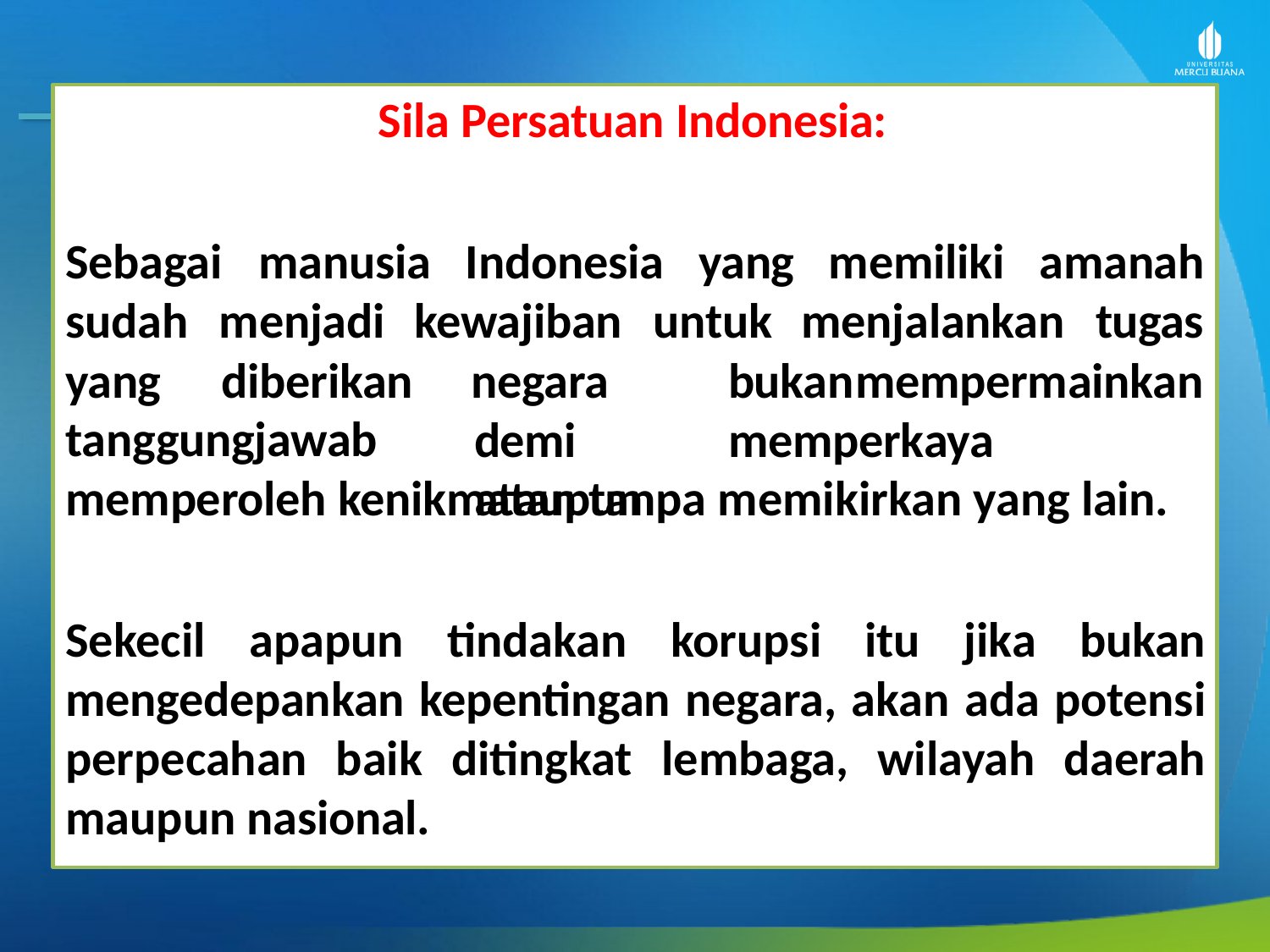

# Sila Persatuan Indonesia:
Sebagai	manusia	Indonesia	yang		memiliki	amanah sudah	menjadi	kewajiban	untuk	menjalankan	tugas
yang	diberikan tanggungjawab
negara	bukan	mempermainkan demi		memperkaya	ataupun
memperoleh kenikmatan tanpa memikirkan yang lain.

Sekecil  apapun  tindakan  korupsi  itu  jika  bukan mengedepankan kepentingan negara, akan ada potensi perpecahan  baik  ditingkat  lembaga,  wilayah  daerah maupun nasional.